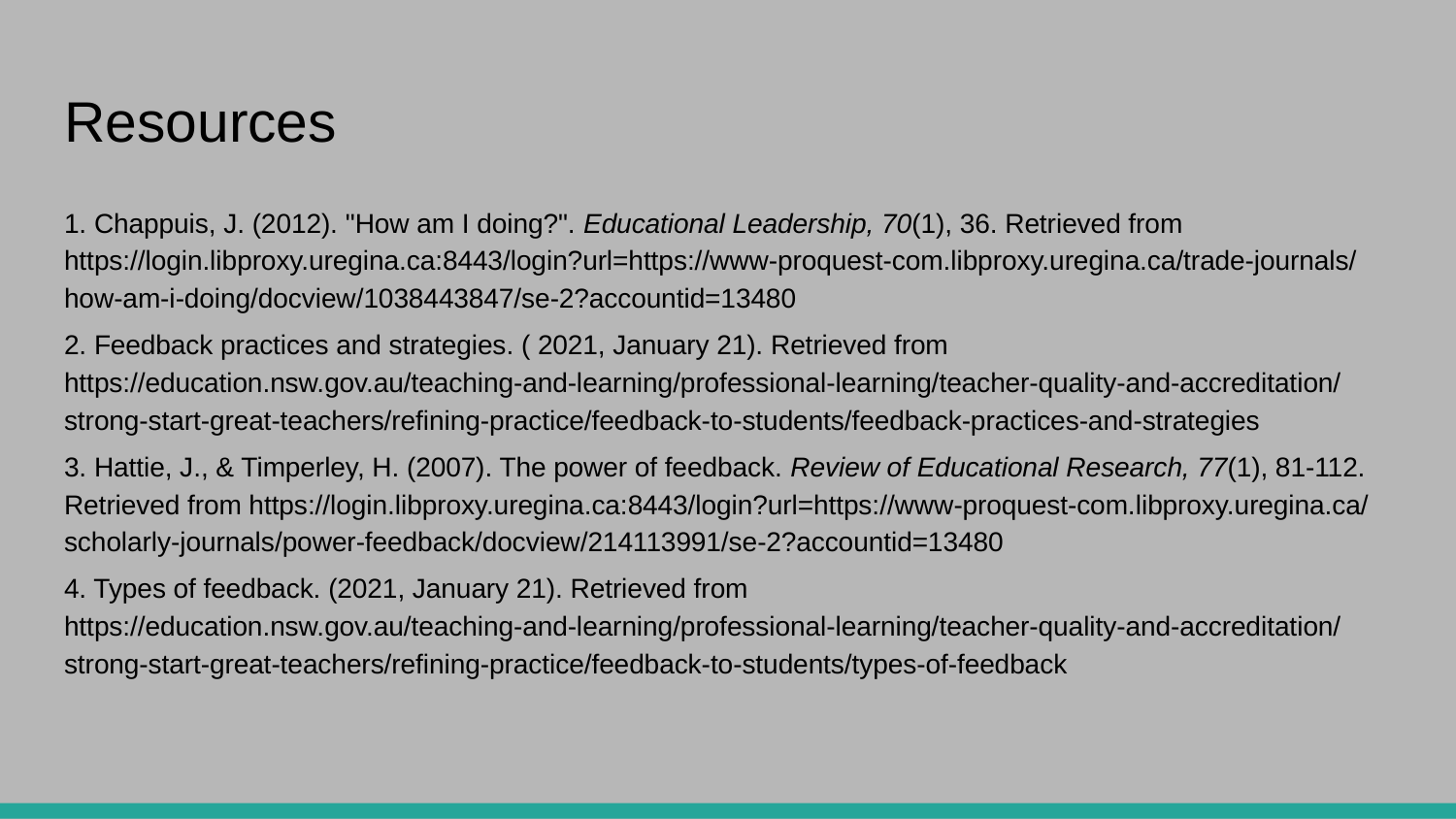

# Resources
1. Chappuis, J. (2012). "How am I doing?". Educational Leadership, 70(1), 36. Retrieved from https://login.libproxy.uregina.ca:8443/login?url=https://www-proquest-com.libproxy.uregina.ca/trade-journals/how-am-i-doing/docview/1038443847/se-2?accountid=13480
2. Feedback practices and strategies. ( 2021, January 21). Retrieved from https://education.nsw.gov.au/teaching-and-learning/professional-learning/teacher-quality-and-accreditation/strong-start-great-teachers/refining-practice/feedback-to-students/feedback-practices-and-strategies
3. Hattie, J., & Timperley, H. (2007). The power of feedback. Review of Educational Research, 77(1), 81-112. Retrieved from https://login.libproxy.uregina.ca:8443/login?url=https://www-proquest-com.libproxy.uregina.ca/scholarly-journals/power-feedback/docview/214113991/se-2?accountid=13480
4. Types of feedback. (2021, January 21). Retrieved from https://education.nsw.gov.au/teaching-and-learning/professional-learning/teacher-quality-and-accreditation/strong-start-great-teachers/refining-practice/feedback-to-students/types-of-feedback